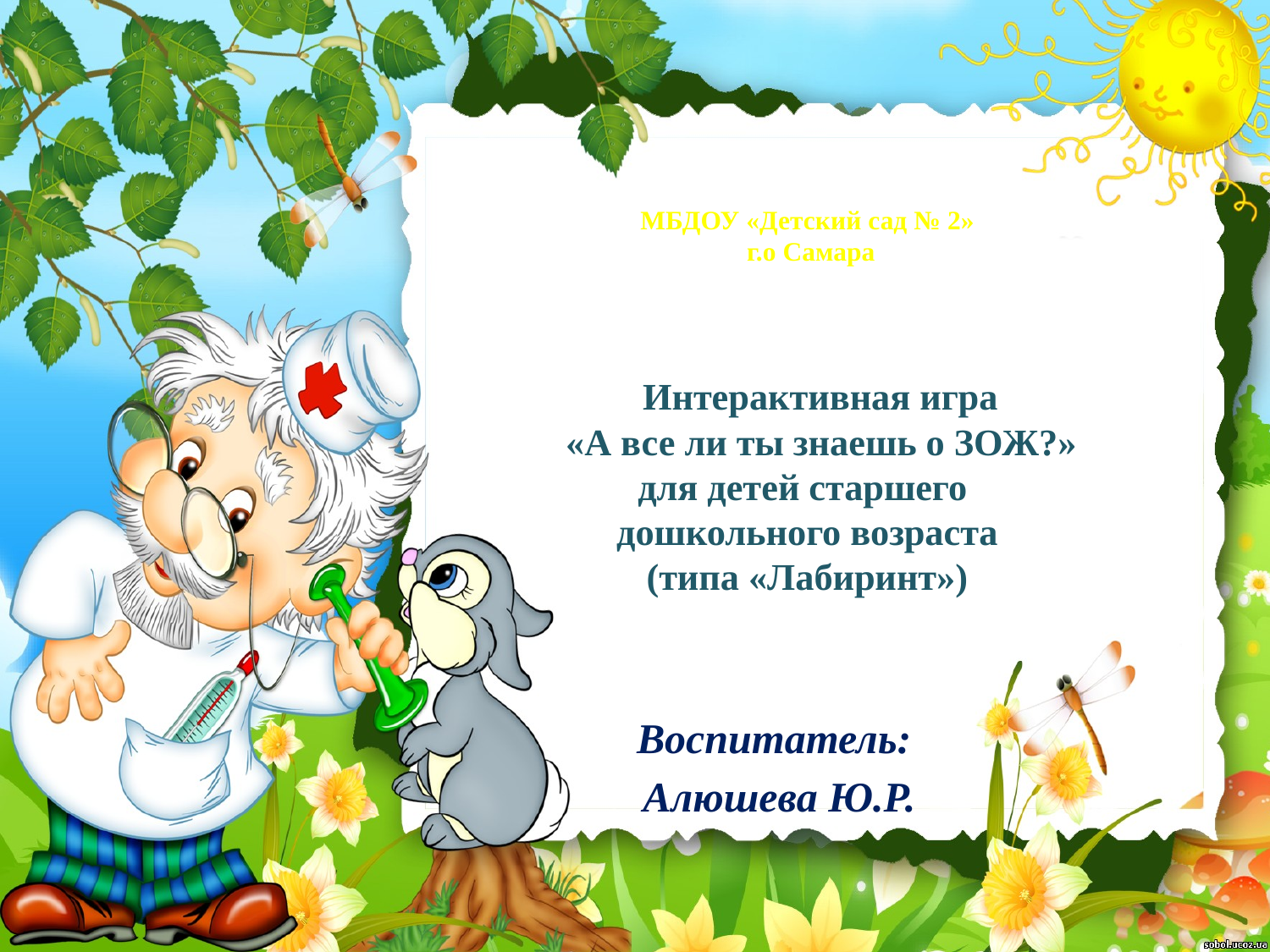

# МБДОУ «Детский сад № 2» г.о Самара Интерактивная игра «А все ли ты знаешь о ЗОЖ?» для детей старшего дошкольного возраста (типа «Лабиринт»)

Воспитатель:
Алюшева Ю.Р.